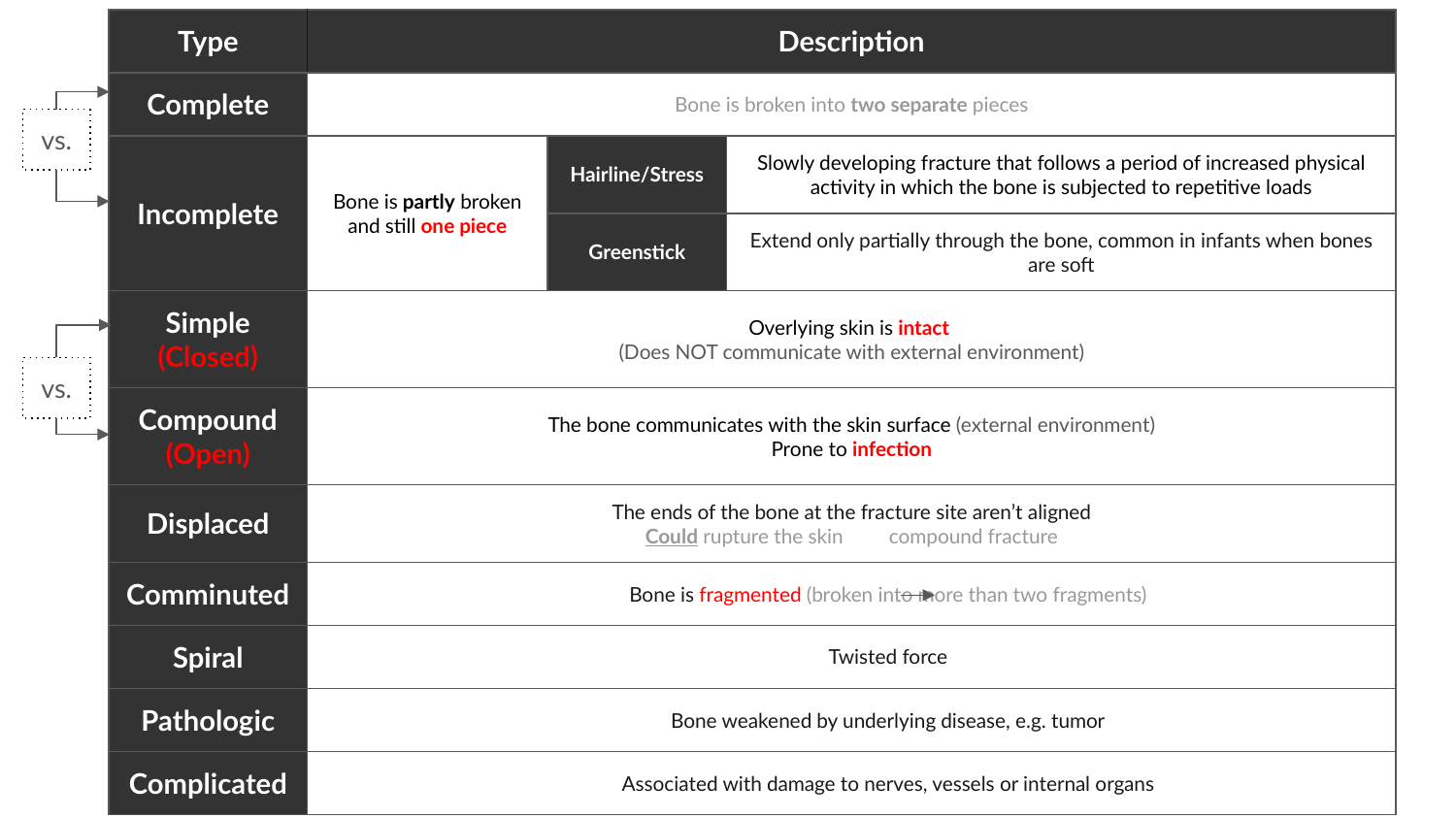

| Type | Description |  |  |
| --- | --- | --- | --- |
| Complete | Bone is broken into two separate pieces |  |  |
| Incomplete | Bone is partly broken and still one piece | Hairline/Stress | Slowly developing fracture that follows a period of increased physical activity in which the bone is subjected to repetitive loads |
|  |  | Greenstick | Extend only partially through the bone, common in infants when bones are soft |
| Simple (Closed) | Overlying skin is intact (Does NOT communicate with external environment) |  |  |
| Compound (Open) | The bone communicates with the skin surface (external environment) Prone to infection |  |  |
| Displaced | The ends of the bone at the fracture site aren’t aligned Could rupture the skin compound fracture |  |  |
| Comminuted | Bone is fragmented (broken into more than two fragments) |  |  |
| Spiral | Twisted force |  |  |
| Pathologic | Bone weakened by underlying disease, e.g. tumor |  |  |
| Complicated | Associated with damage to nerves, vessels or internal organs |  |  |
vs.
vs.